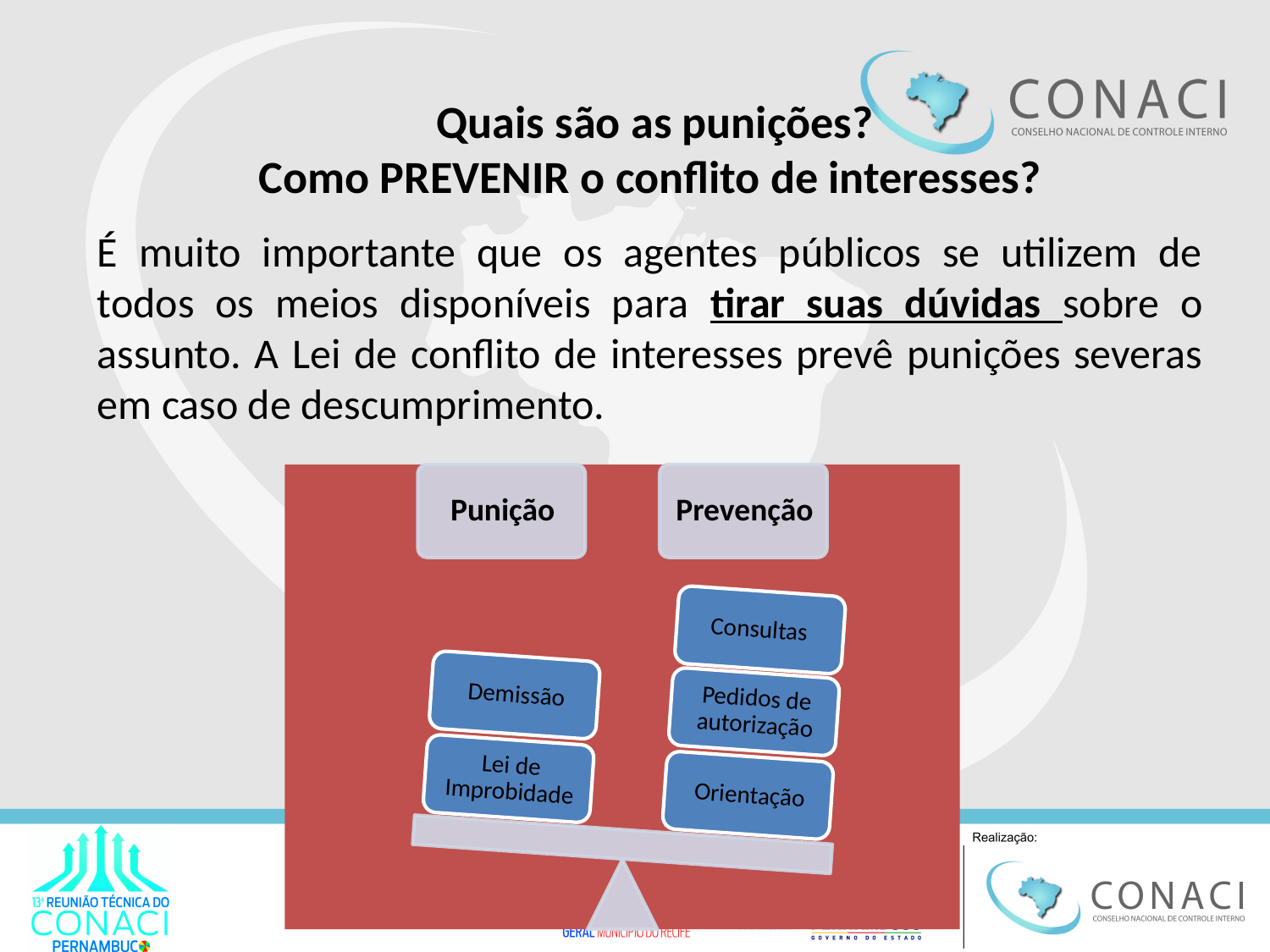

# Quais são as punições? Como PREVENIR o conflito de interesses?
É muito importante que os agentes públicos se utilizem de todos os meios disponíveis para tirar suas dúvidas sobre o assunto. A Lei de conflito de interesses prevê punições severas em caso de descumprimento.

Punição
Prevenção
Orientação
Pedidos de autorização
Consultas
Lei de Improbidade
Demissão